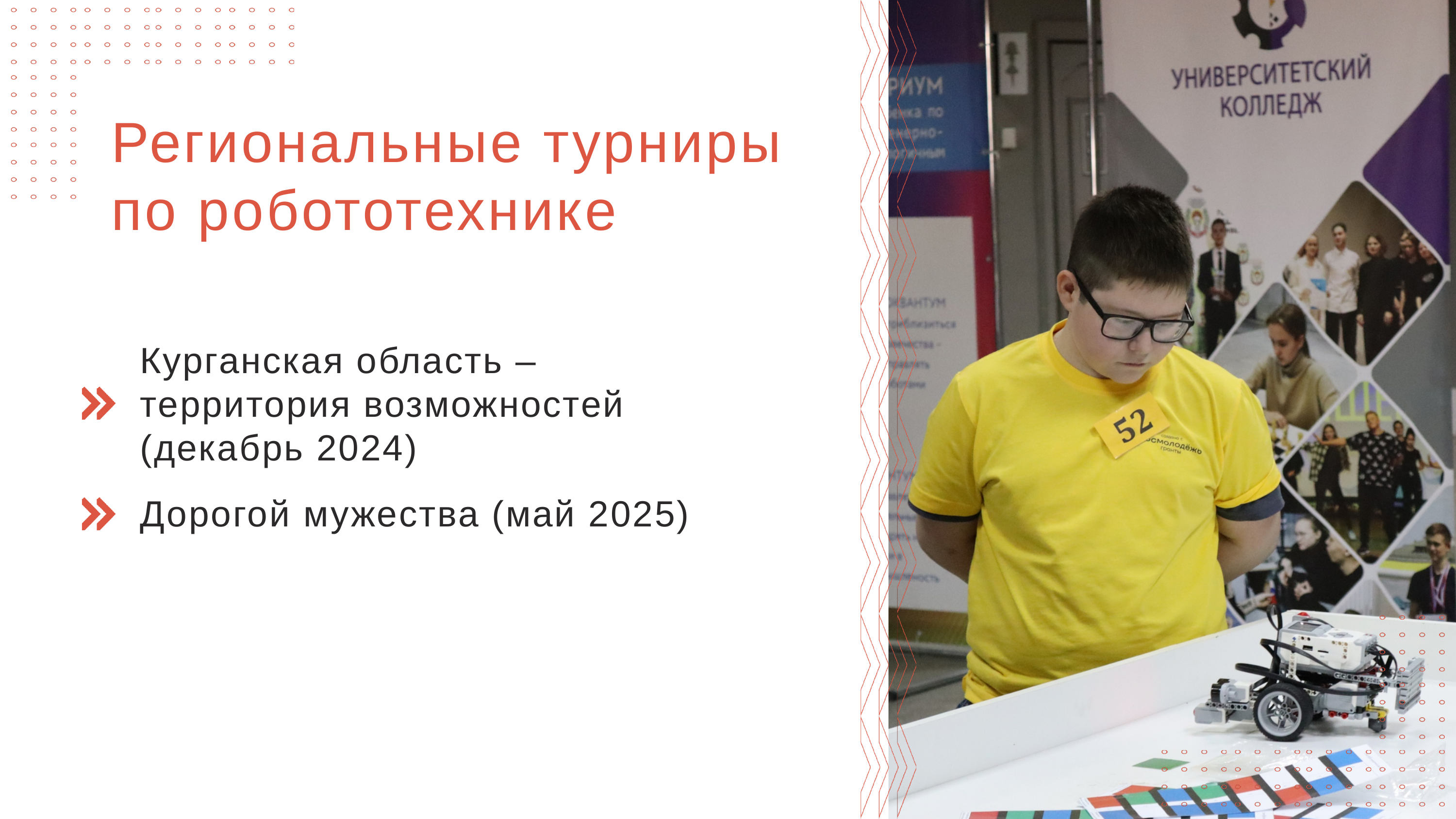

Региональные турниры по робототехнике
Курганская область – территория возможностей (декабрь 2024)

Дорогой мужества (май 2025)